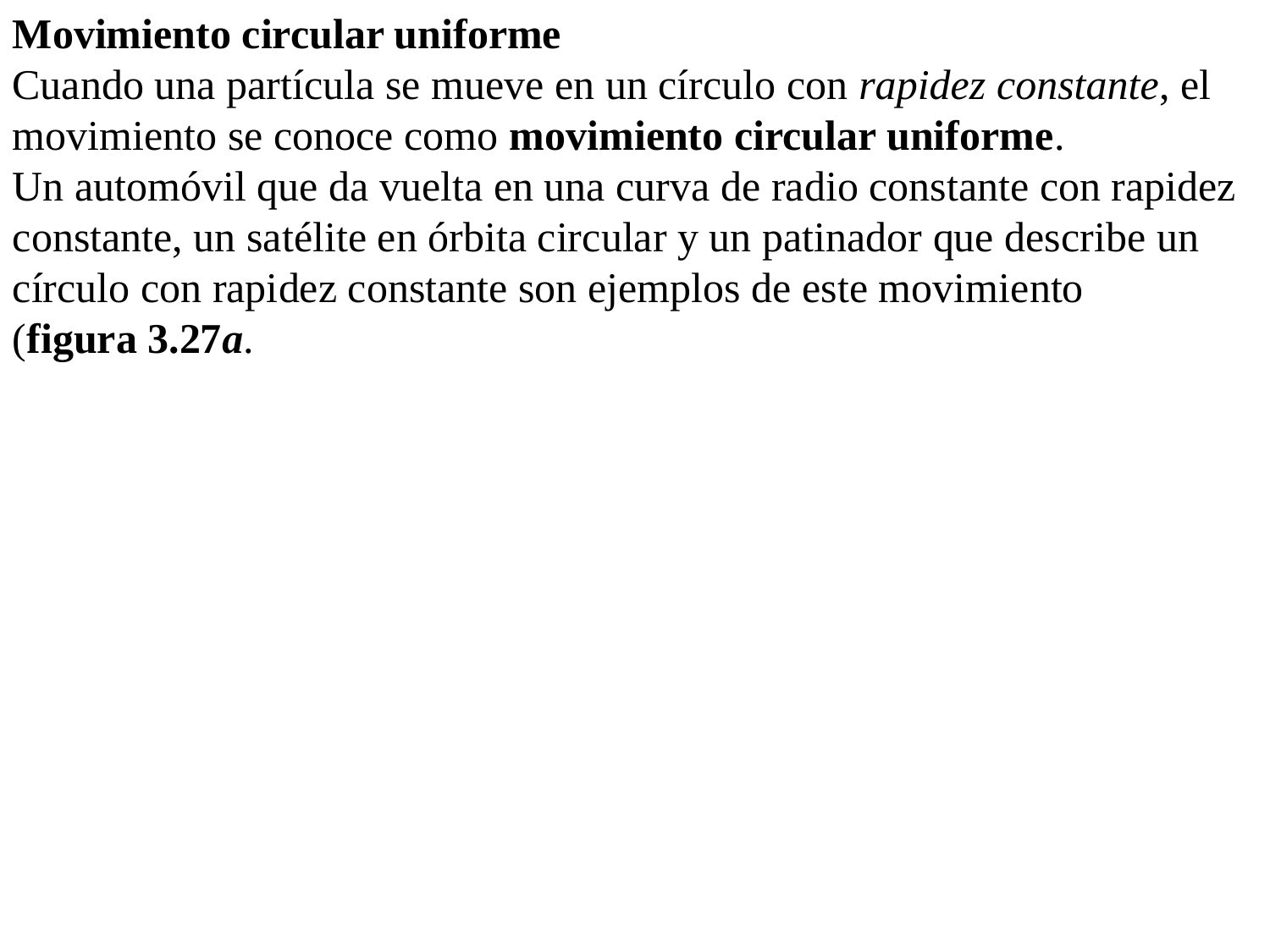

Movimiento circular uniforme
Cuando una partícula se mueve en un círculo con rapidez constante, el movimiento se conoce como movimiento circular uniforme.
Un automóvil que da vuelta en una curva de radio constante con rapidez constante, un satélite en órbita circular y un patinador que describe un círculo con rapidez constante son ejemplos de este movimiento
(figura 3.27a.